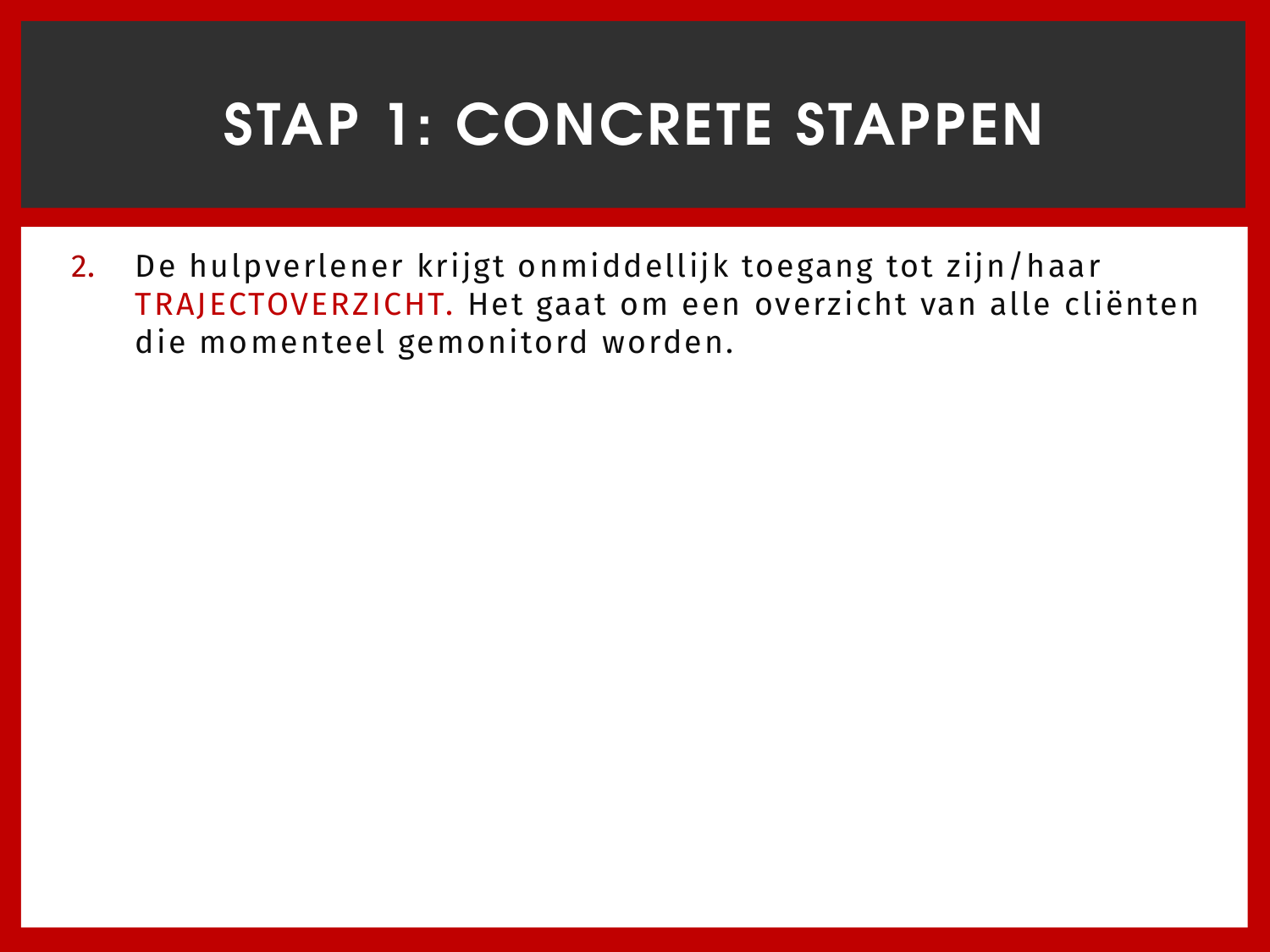

# STAP 1: concrete stappen
De hulpverlener krijgt onmiddellijk toegang tot zijn/haar TRAJECTOVERZICHT. Het gaat om een overzicht van alle cliënten die momenteel gemonitord worden.